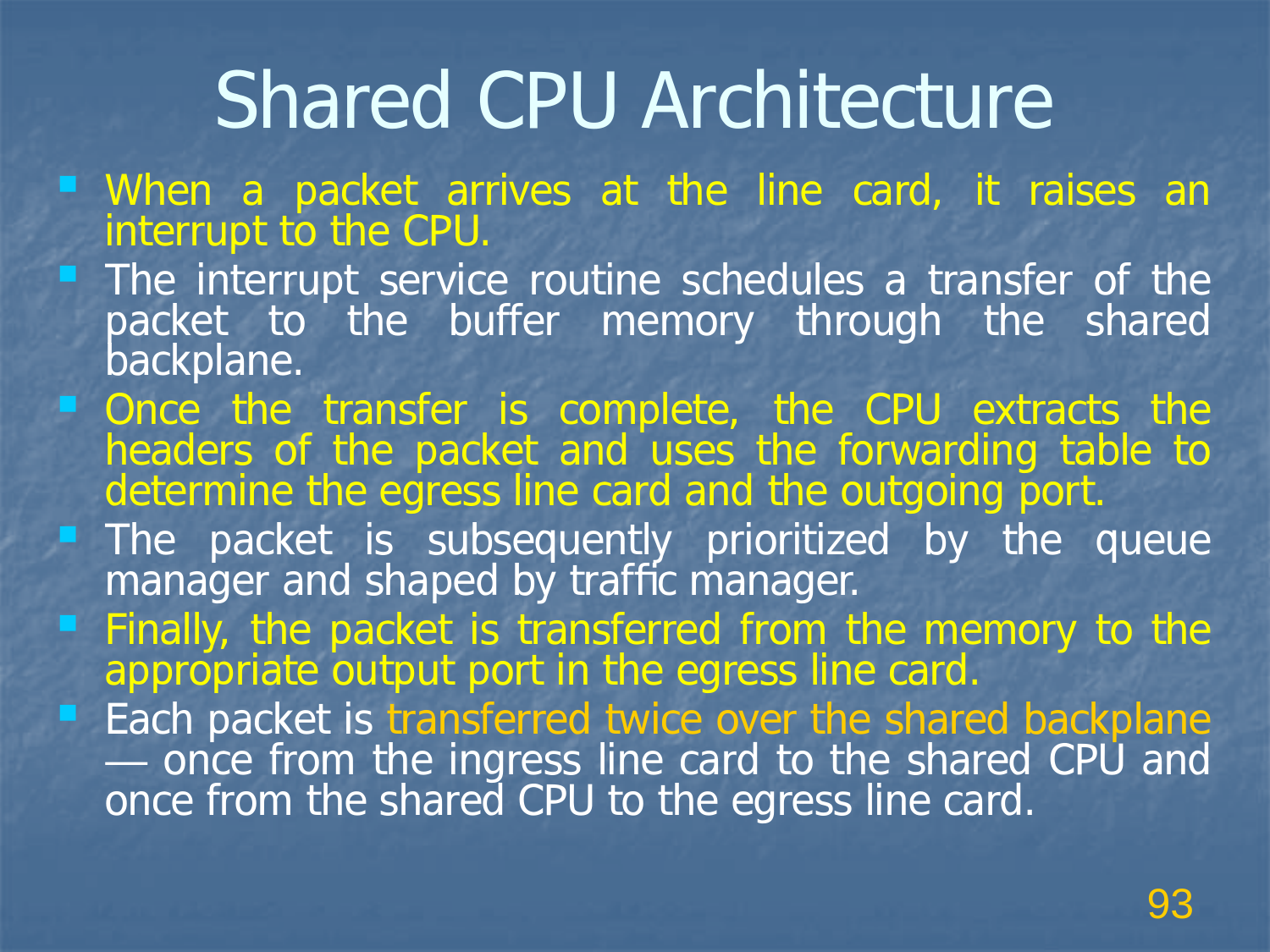

# Shared CPU Architecture
When a packet arrives at the line card, it raises an interrupt to the CPU.
The interrupt service routine schedules a transfer of the packet to the buffer memory through the shared backplane.
Once the transfer is complete, the CPU extracts the headers of the packet and uses the forwarding table to determine the egress line card and the outgoing port.
The packet is subsequently prioritized by the queue manager and shaped by traffic manager.
Finally, the packet is transferred from the memory to the appropriate output port in the egress line card.
Each packet is transferred twice over the shared backplane — once from the ingress line card to the shared CPU and once from the shared CPU to the egress line card.
93